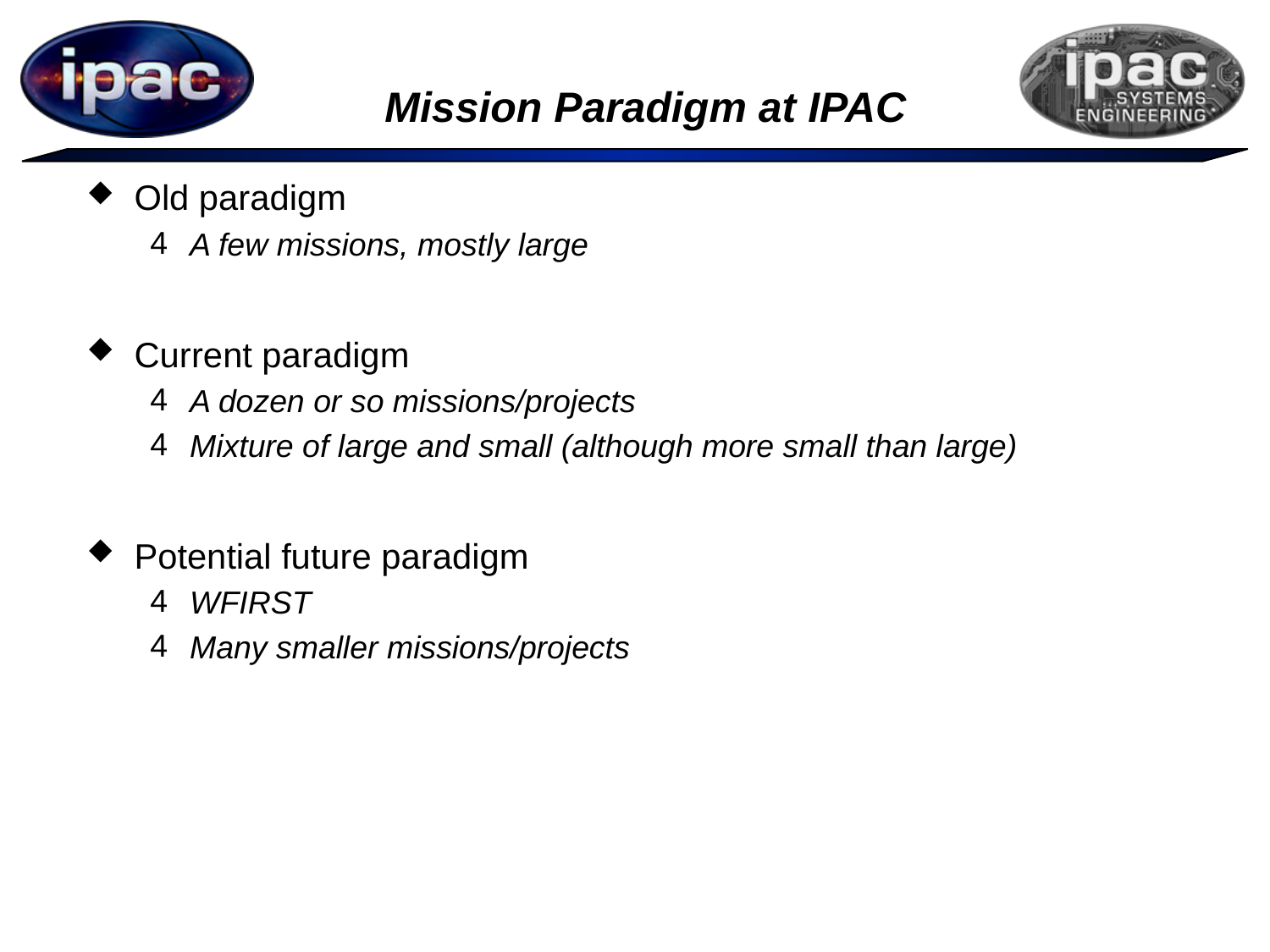

# Mission Paradigm at IPAC
Old paradigm
A few missions, mostly large

Current paradigm
A dozen or so missions/projects
Mixture of large and small (although more small than large)

Potential future paradigm
WFIRST
Many smaller missions/projects